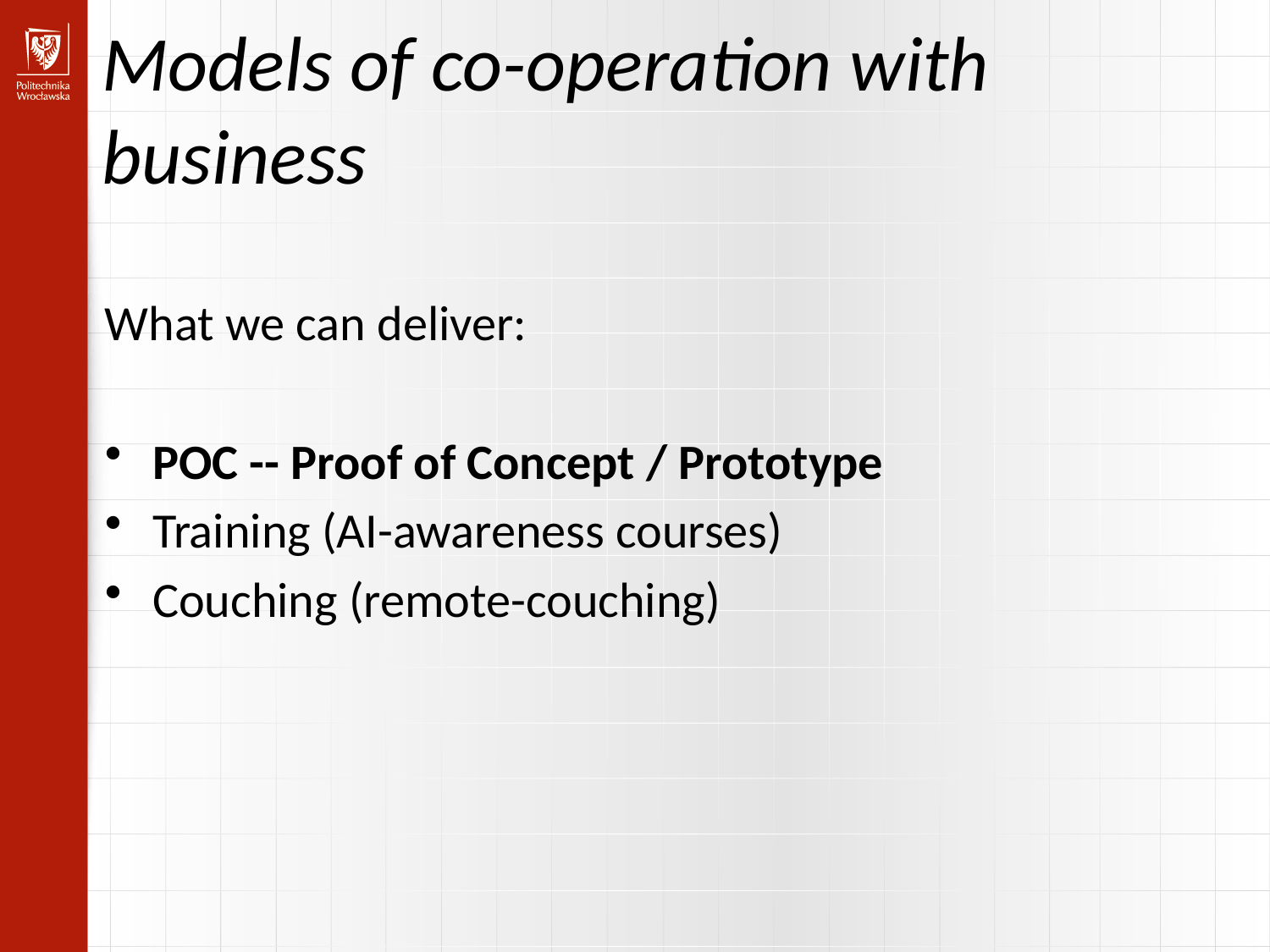

Models of co-operation with business

What we can deliver:

POC -- Proof of Concept / Prototype
Training (AI-awareness courses)
Couching (remote-couching)